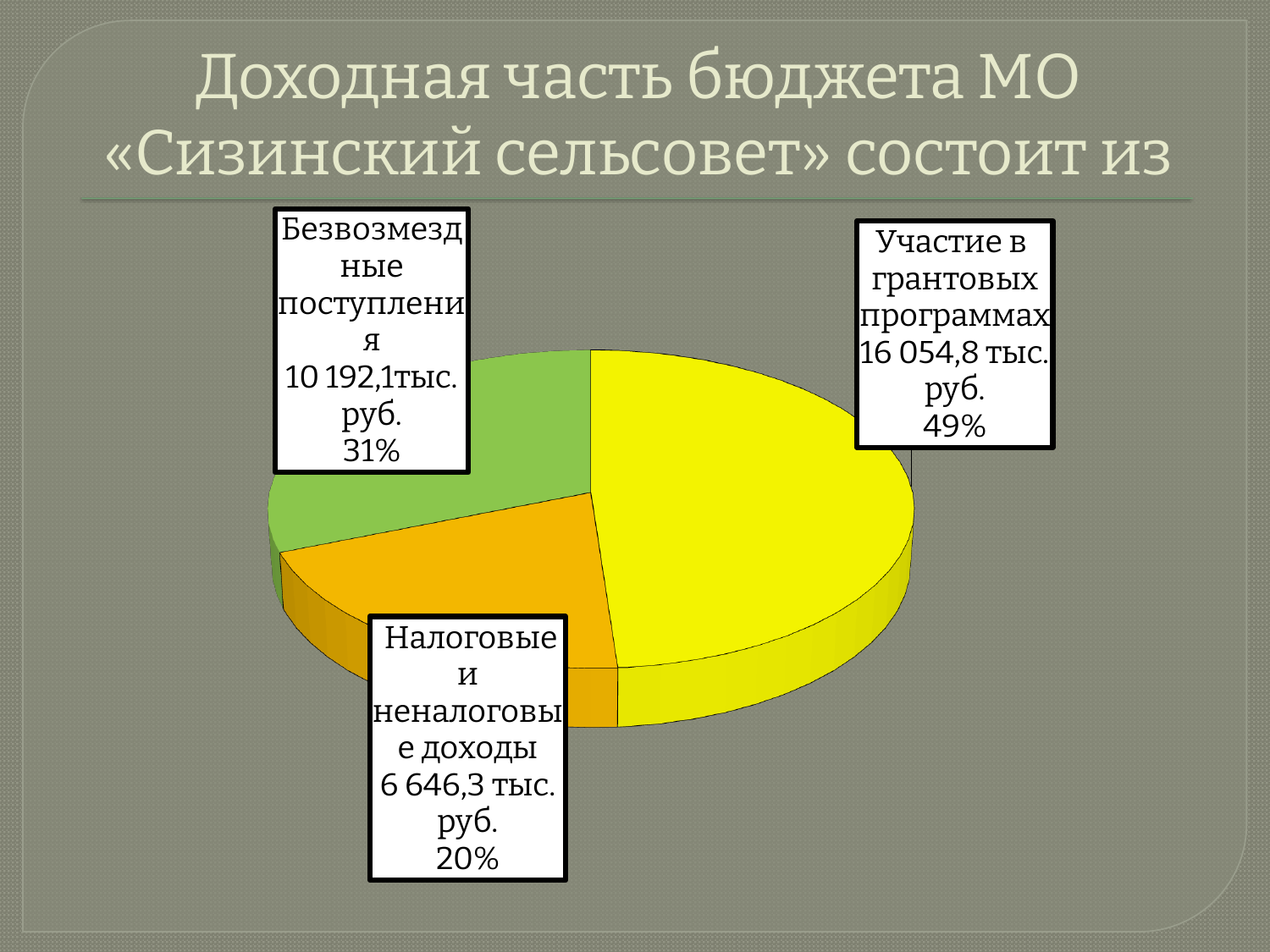

# Доходная часть бюджета МО «Сизинский сельсовет» состоит из

[unsupported chart]